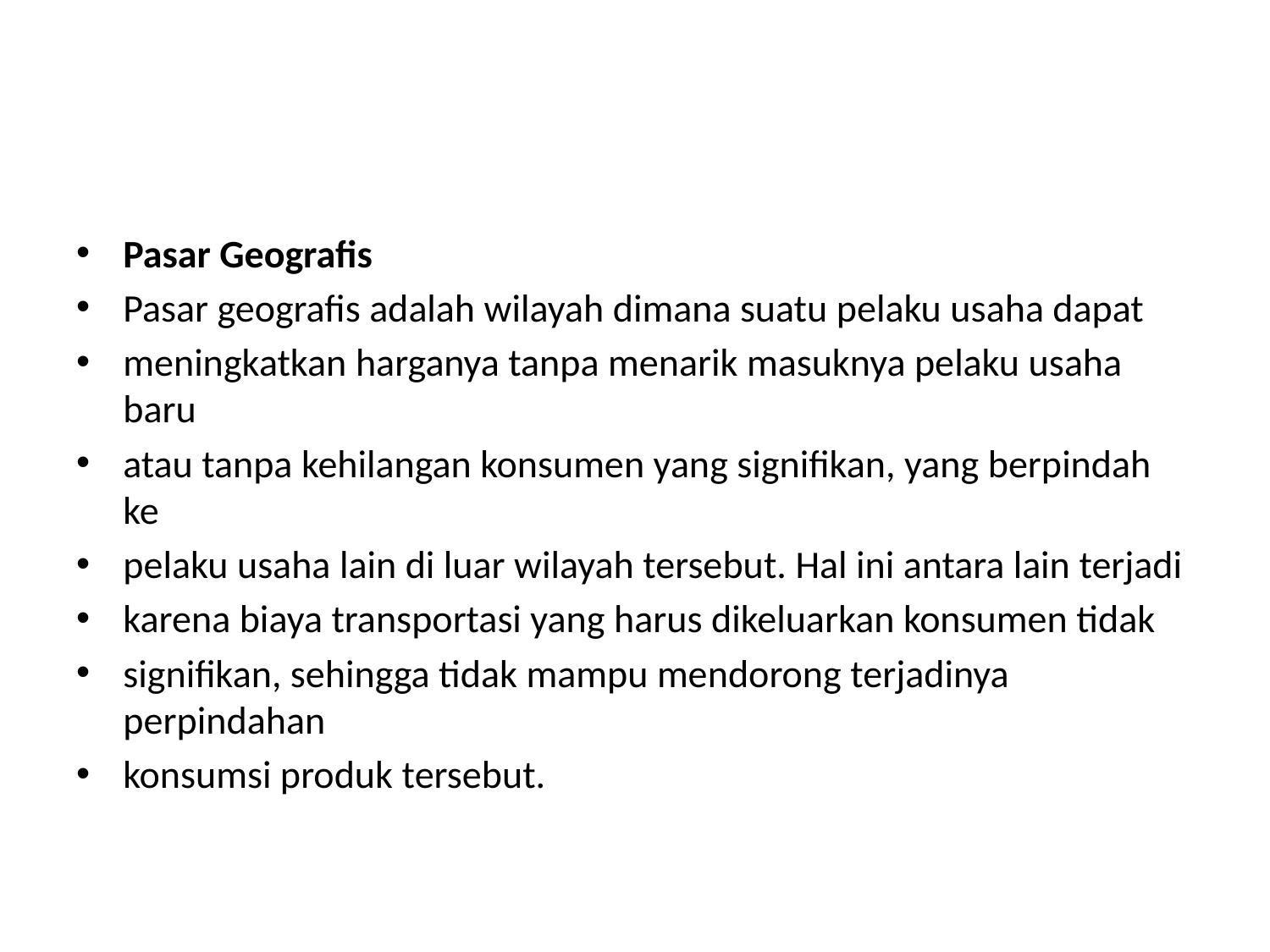

#
Pasar Geografis
Pasar geografis adalah wilayah dimana suatu pelaku usaha dapat
meningkatkan harganya tanpa menarik masuknya pelaku usaha baru
atau tanpa kehilangan konsumen yang signifikan, yang berpindah ke
pelaku usaha lain di luar wilayah tersebut. Hal ini antara lain terjadi
karena biaya transportasi yang harus dikeluarkan konsumen tidak
signifikan, sehingga tidak mampu mendorong terjadinya perpindahan
konsumsi produk tersebut.